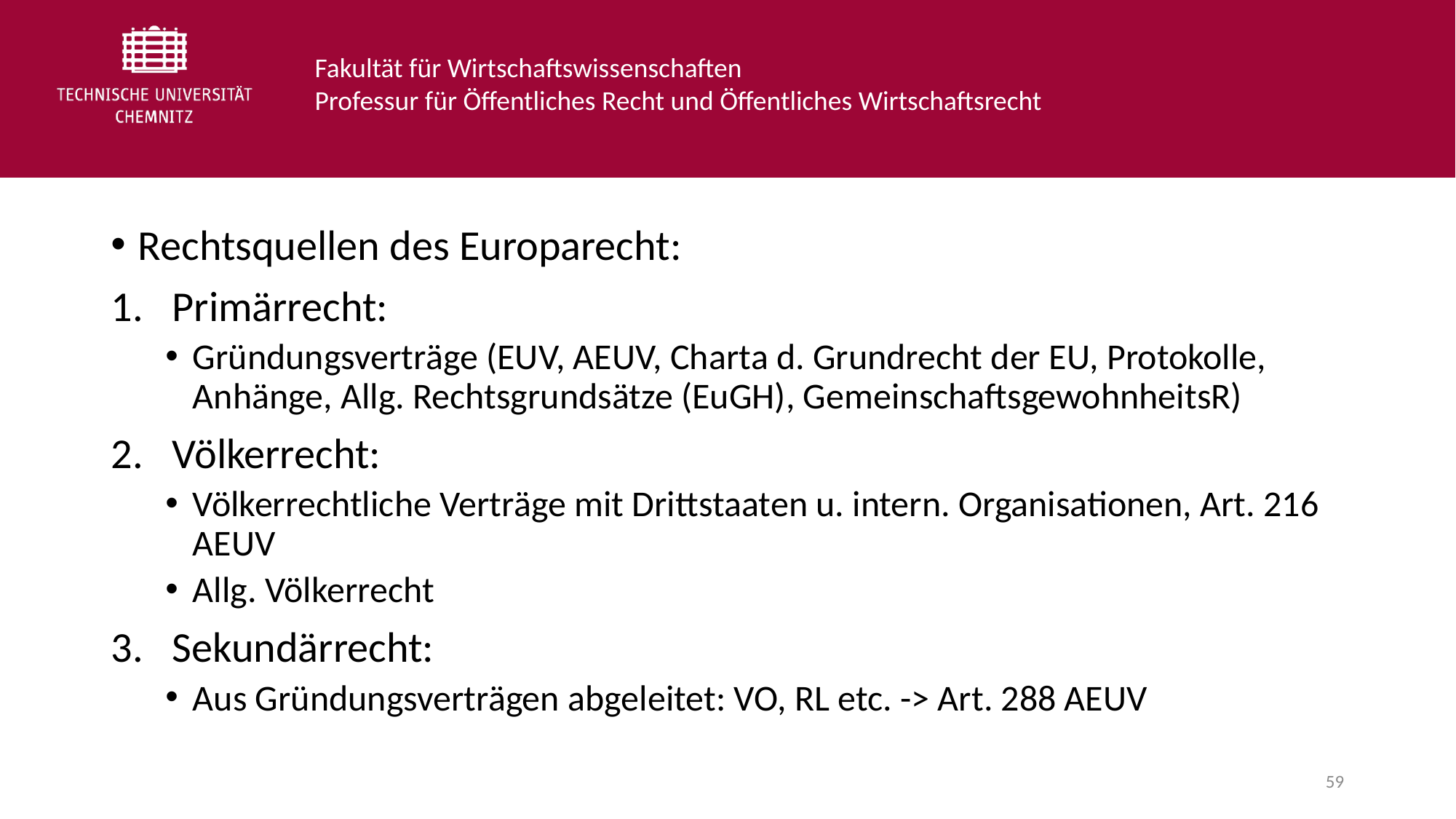

Rechtsquellen des Europarecht:
Primärrecht:
Gründungsverträge (EUV, AEUV, Charta d. Grundrecht der EU, Protokolle, Anhänge, Allg. Rechtsgrundsätze (EuGH), GemeinschaftsgewohnheitsR)
Völkerrecht:
Völkerrechtliche Verträge mit Drittstaaten u. intern. Organisationen, Art. 216 AEUV
Allg. Völkerrecht
Sekundärrecht:
Aus Gründungsverträgen abgeleitet: VO, RL etc. -> Art. 288 AEUV
59